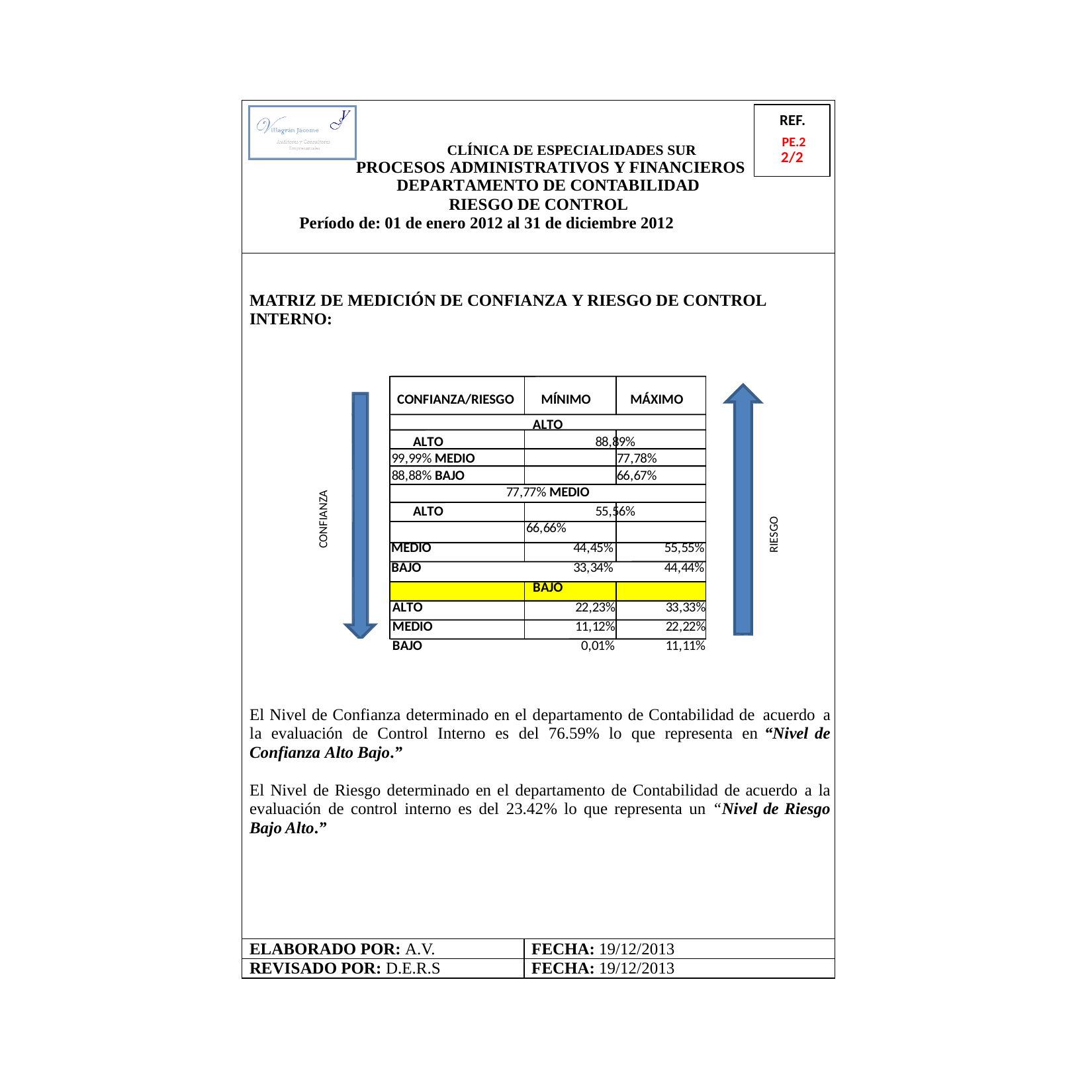

REF.
CLÍNICA DE ESPECIALIDADES SUR                       PE.2
DEPARTAMENTO DE CONTABILIDAD RIESGO DE CONTROL
Período de: 01 de enero 2012 al 31 de diciembre 2012

2/2

PROCESOS ADMINISTRATIVOS Y FINANCIEROS

MATRIZ DE MEDICIÓN DE CONFIANZA Y RIESGO DE CONTROL INTERNO:
CONFIANZA/RIESGO        MÍNIMO            MÁXIMO ALTO
ALTO                                                88,89%                99,99% MEDIO                                             77,78%                88,88% BAJO                                                66,67%                77,77% MEDIO
ALTO                                                55,56%                66,66%
MEDIO                                             44,45%                55,55%
BAJO                                                33,34%                44,44%
BAJO
ALTO                                                22,23%                33,33%
MEDIO                                             11,12%                22,22%
BAJO                                                  0,01%                11,11%
El Nivel de Confianza determinado en el departamento de Contabilidad de acuerdo a la evaluación de Control Interno es del 76.59% lo que representa en “Nivel de Confianza Alto Bajo.”
El Nivel de Riesgo determinado en el departamento de Contabilidad de acuerdo a la evaluación de control interno es del 23.42% lo que representa un “Nivel de Riesgo Bajo Alto.”

CONFIANZA

RIESGO

ELABORADO POR: A.V.

FECHA: 19/12/2013

REVISADO POR: D.E.R.S

FECHA: 19/12/2013